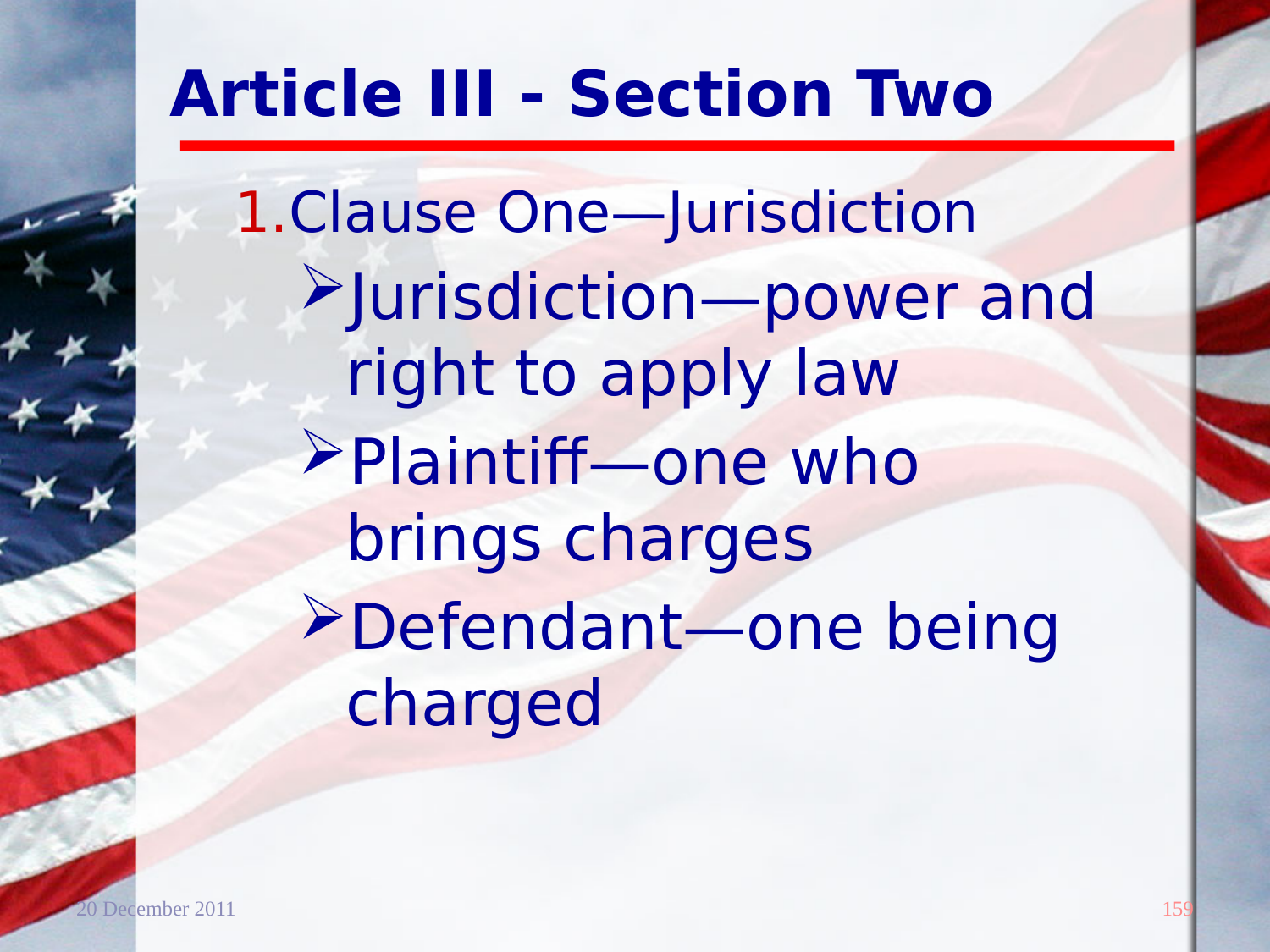

# Article III - Section Two
Clause One—Jurisdiction
Jurisdiction—power and right to apply law
Plaintiff—one who brings charges
Defendant—one being charged

20 December 2011
159